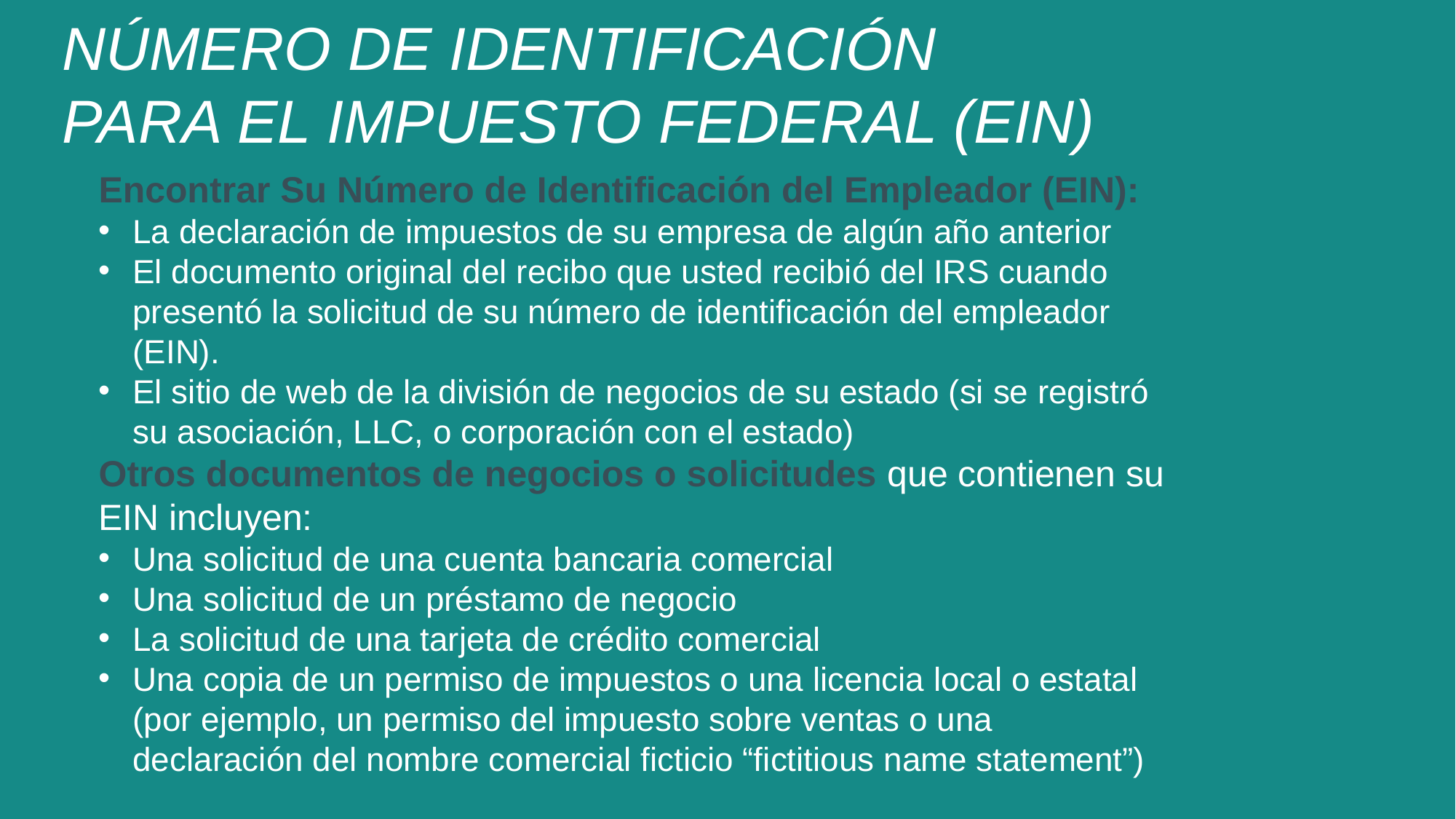

Número de Identificación para el Impuesto Federal (EIN)
Encontrar Su Número de Identificación del Empleador (EIN):
La declaración de impuestos de su empresa de algún año anterior
El documento original del recibo que usted recibió del IRS cuando presentó la solicitud de su número de identificación del empleador (EIN).
El sitio de web de la división de negocios de su estado (si se registró su asociación, LLC, o corporación con el estado)
Otros documentos de negocios o solicitudes que contienen su EIN incluyen:
Una solicitud de una cuenta bancaria comercial
Una solicitud de un préstamo de negocio
La solicitud de una tarjeta de crédito comercial
Una copia de un permiso de impuestos o una licencia local o estatal (por ejemplo, un permiso del impuesto sobre ventas o una declaración del nombre comercial ficticio “fictitious name statement”)